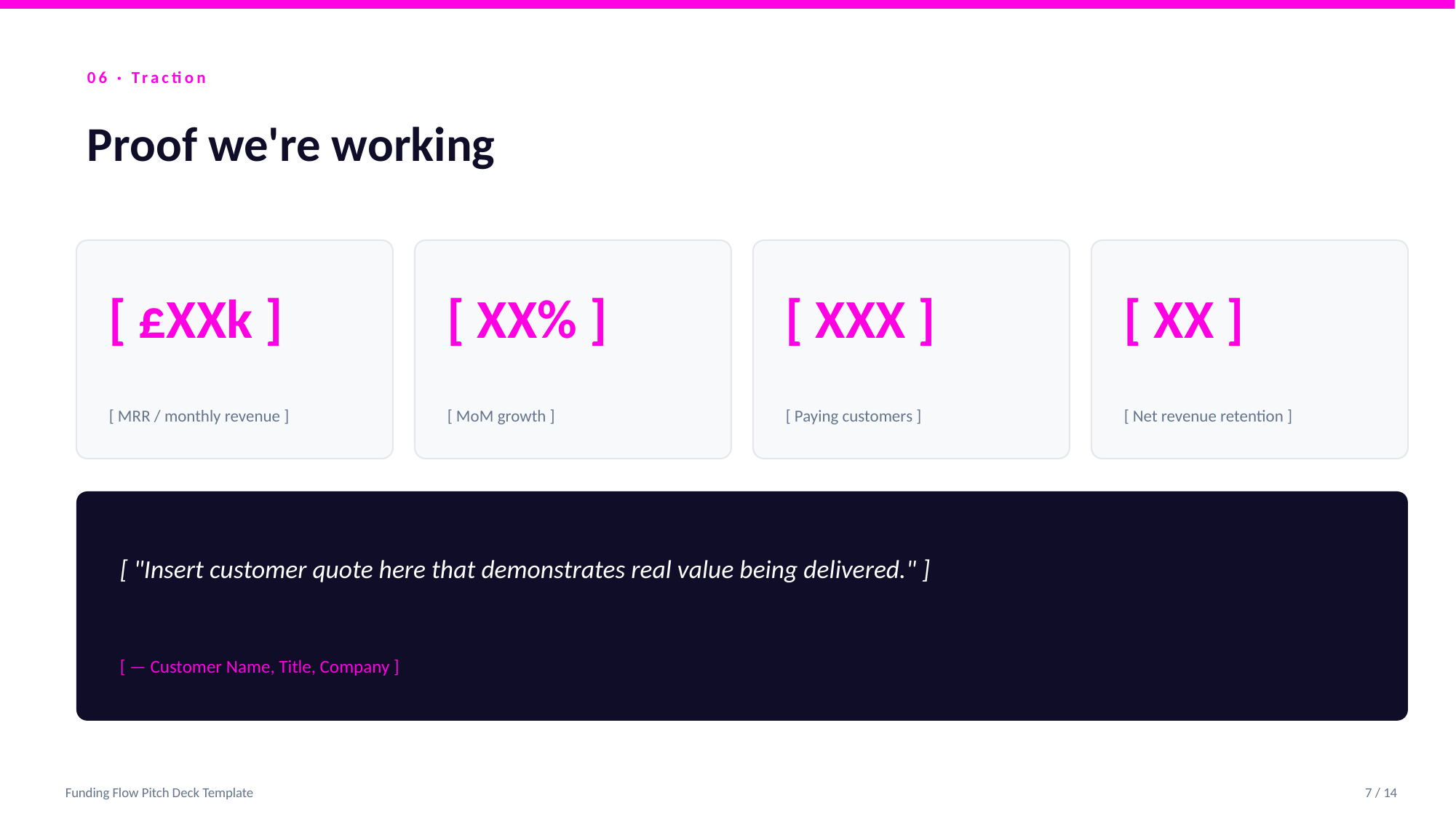

06 · Traction
Proof we're working

[ £XXk ]
[ XX% ]
[ XXX ]
[ XX ]
[ MRR / monthly revenue ]
[ MoM growth ]
[ Paying customers ]
[ Net revenue retention ]

[ "Insert customer quote here that demonstrates real value being delivered." ]
[ — Customer Name, Title, Company ]
Funding Flow Pitch Deck Template
7 / 14